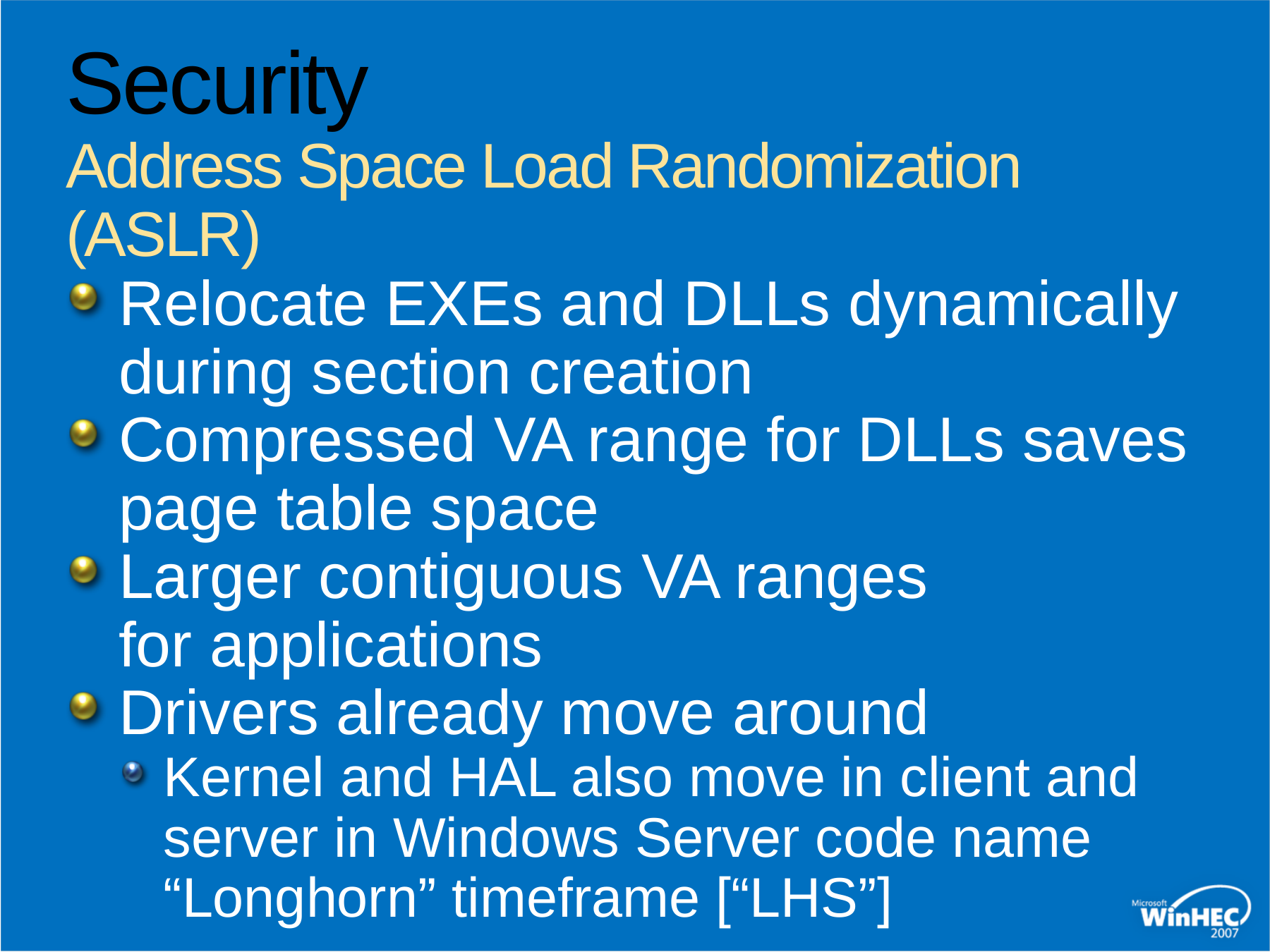

# Security Address Space Load Randomization (ASLR)
Relocate EXEs and DLLs dynamically during section creation
Compressed VA range for DLLs saves page table space
Larger contiguous VA ranges for applications
Drivers already move around
Kernel and HAL also move in client and server in Windows Server code name “Longhorn” timeframe [“LHS”]